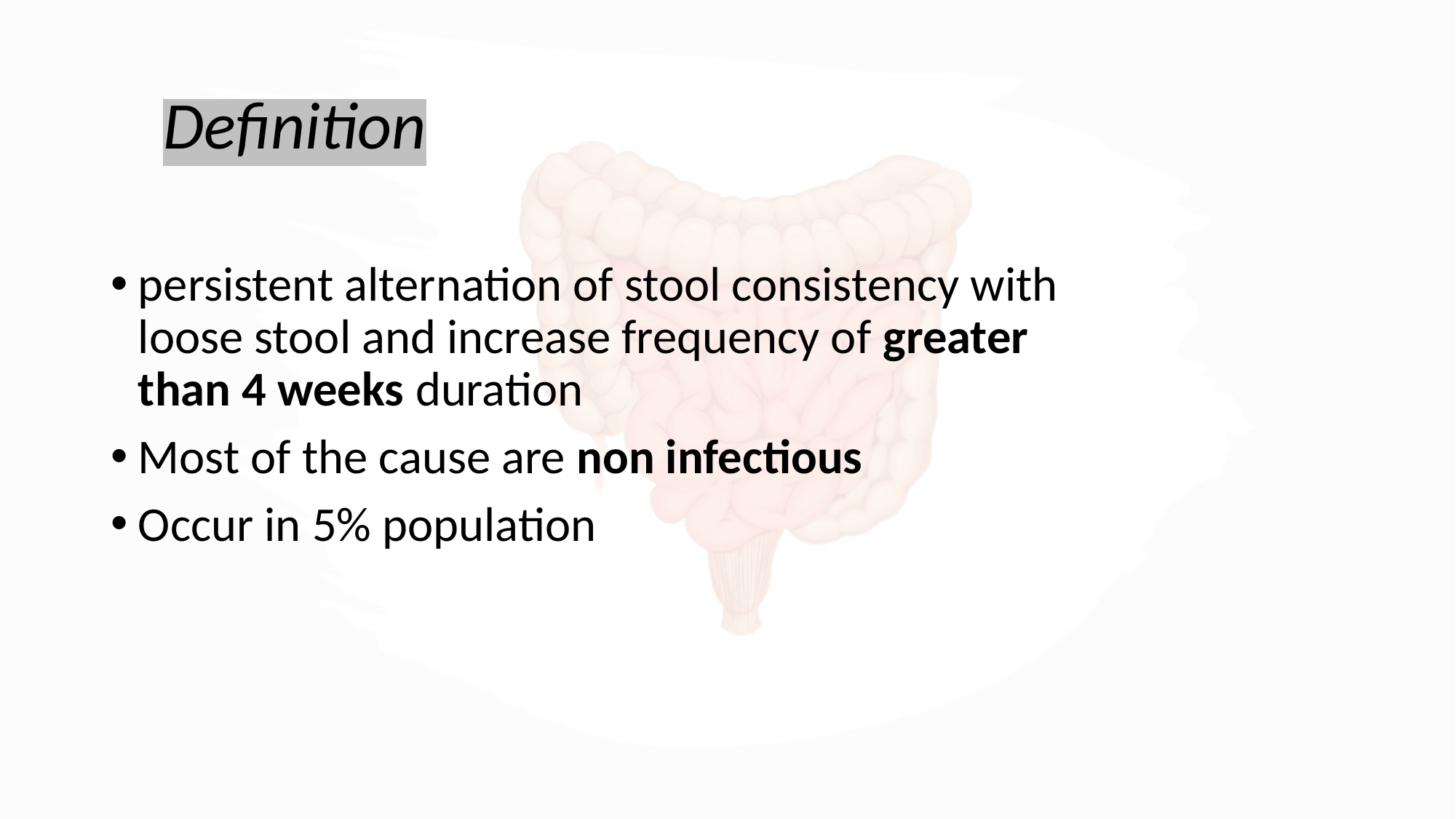

# Definition
persistent alternation of stool consistency with loose stool and increase frequency of greater than 4 weeks duration
Most of the cause are non infectious
Occur in 5% population